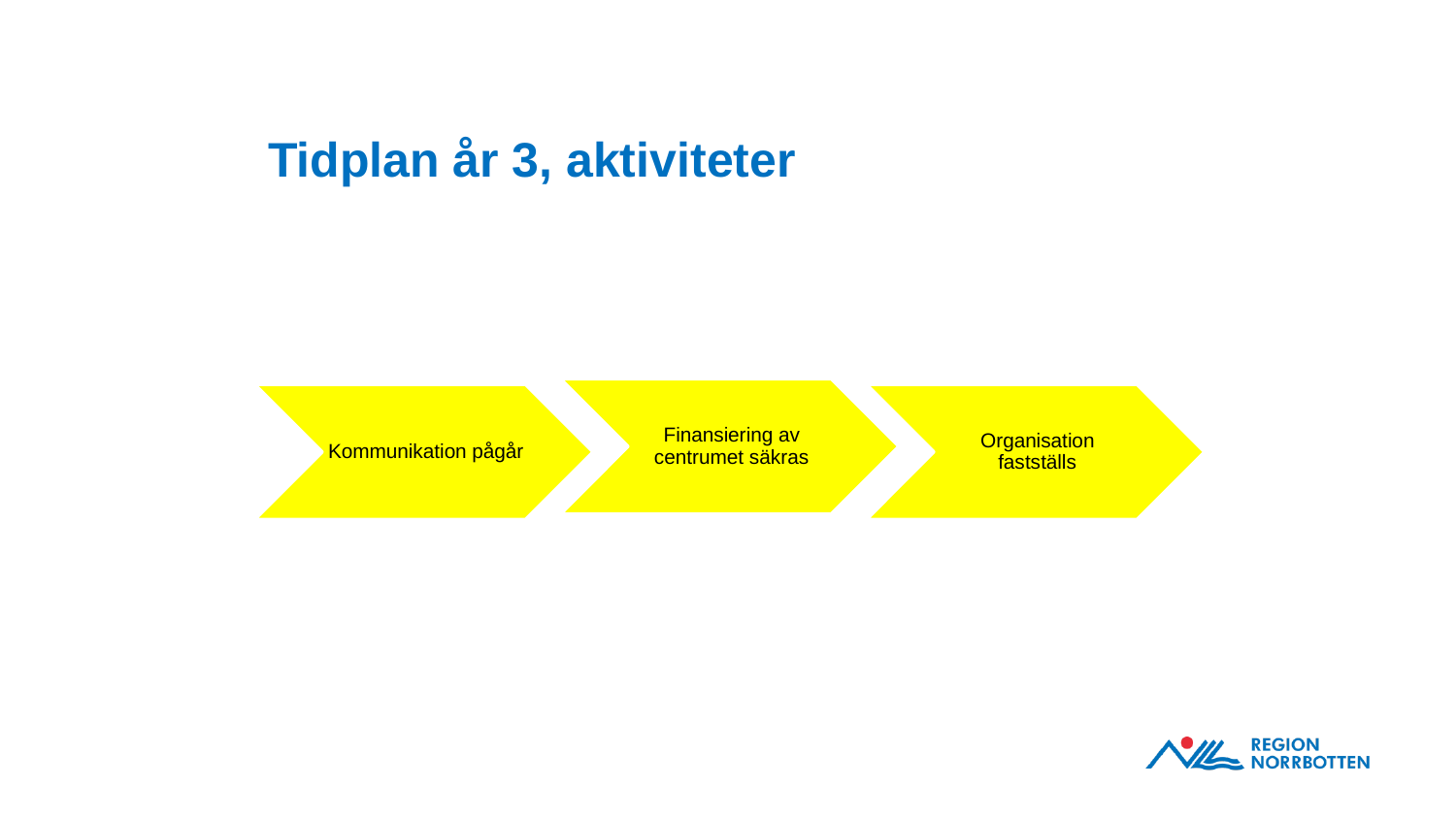

# Tidplan år 3, aktiviteter
Kommunikation pågår
Finansiering av centrumet säkras
Organisation fastställs